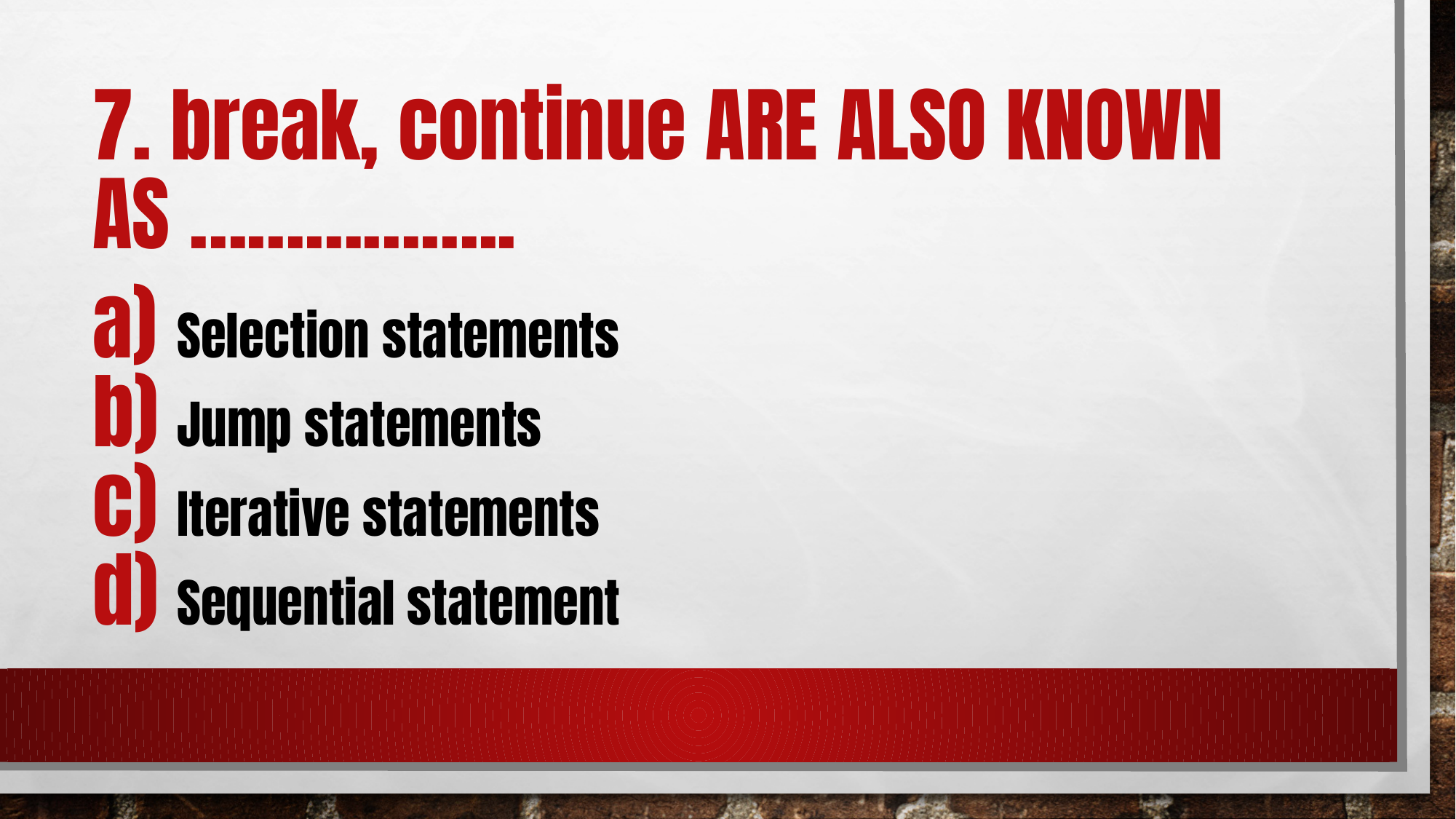

# 7. break, continue are also known as ……………..
Selection statements
Jump statements
Iterative statements
Sequential statement